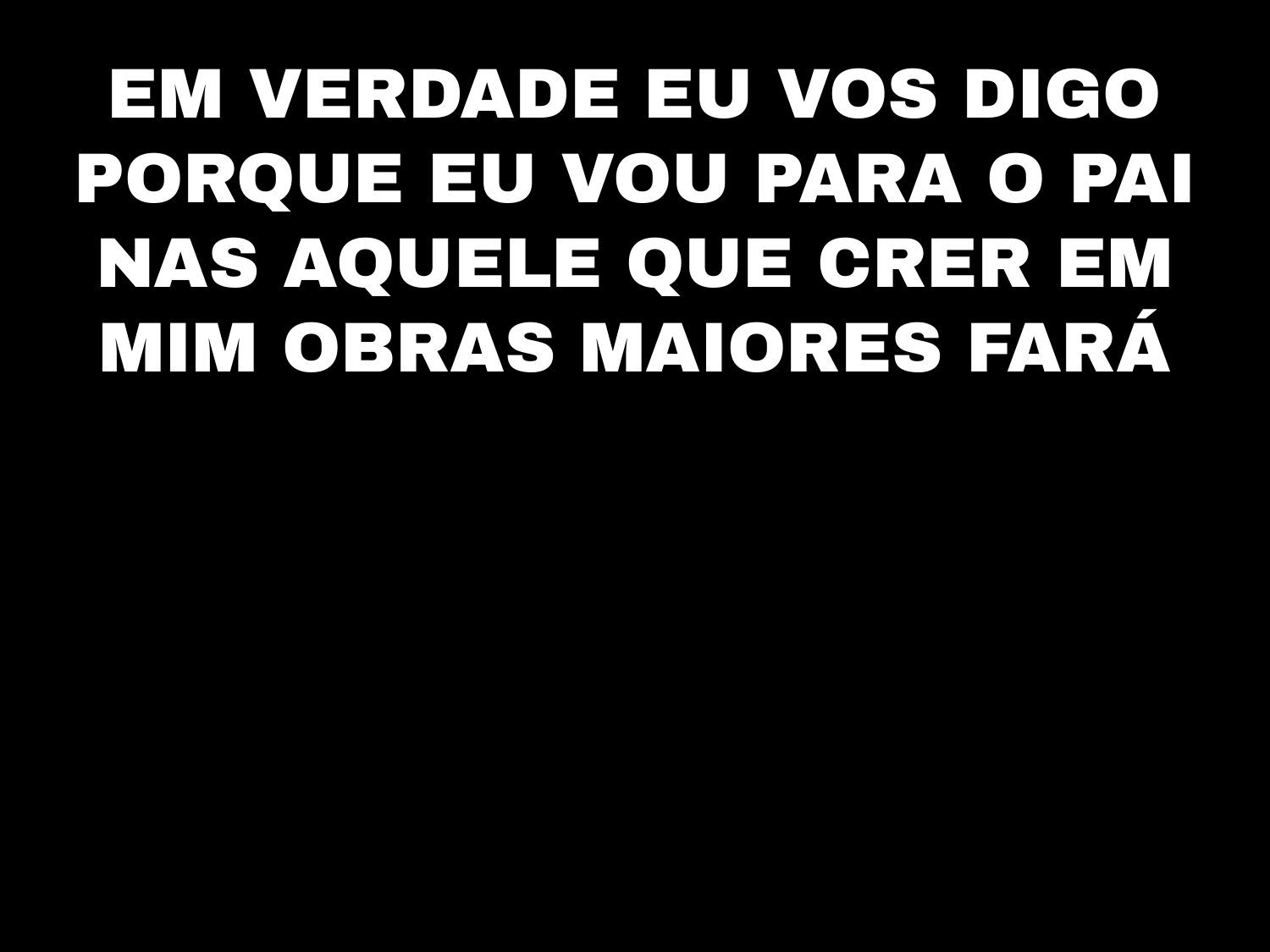

# EM VERDADE EU VOS DIGO PORQUE EU VOU PARA O PAI NAS AQUELE QUE CRER EM MIM OBRAS MAIORES FARÁ